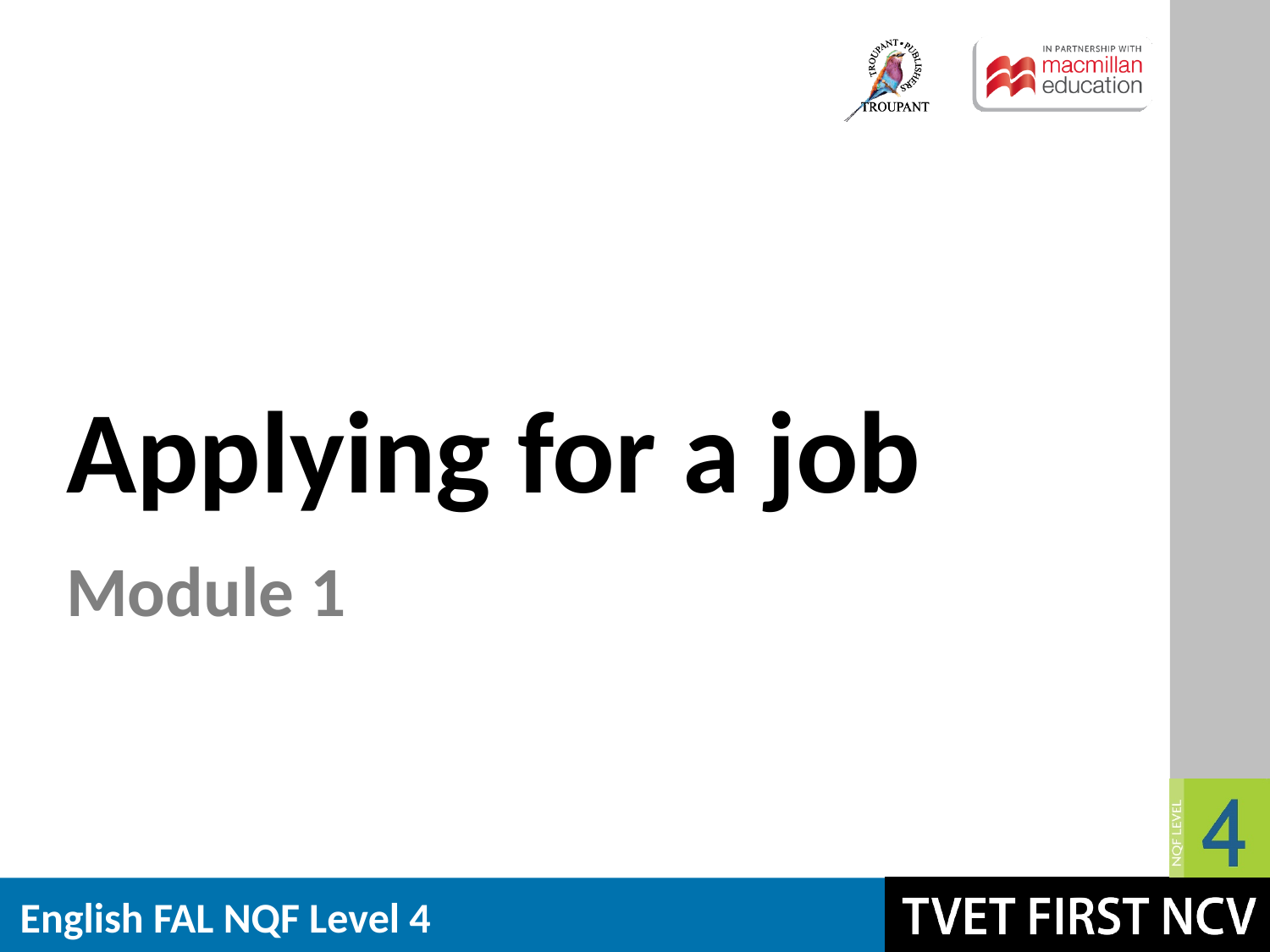

# Applying for a job
Module 1